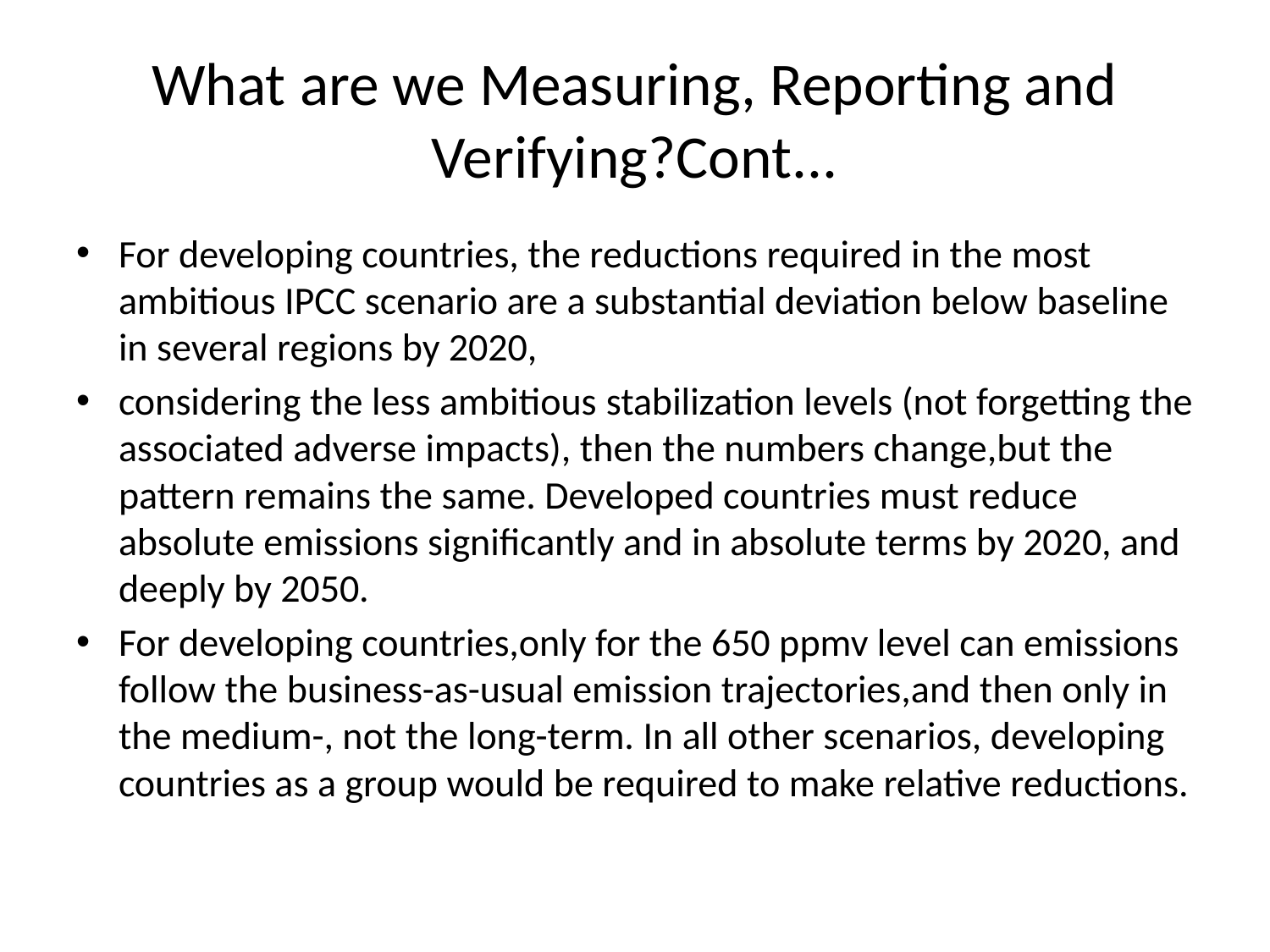

# What are we Measuring, Reporting and Verifying?Cont...
For developing countries, the reductions required in the most ambitious IPCC scenario are a substantial deviation below baseline in several regions by 2020,
considering the less ambitious stabilization levels (not forgetting the associated adverse impacts), then the numbers change,but the pattern remains the same. Developed countries must reduce absolute emissions significantly and in absolute terms by 2020, and deeply by 2050.
For developing countries,only for the 650 ppmv level can emissions follow the business-as-usual emission trajectories,and then only in the medium-, not the long-term. In all other scenarios, developing countries as a group would be required to make relative reductions.